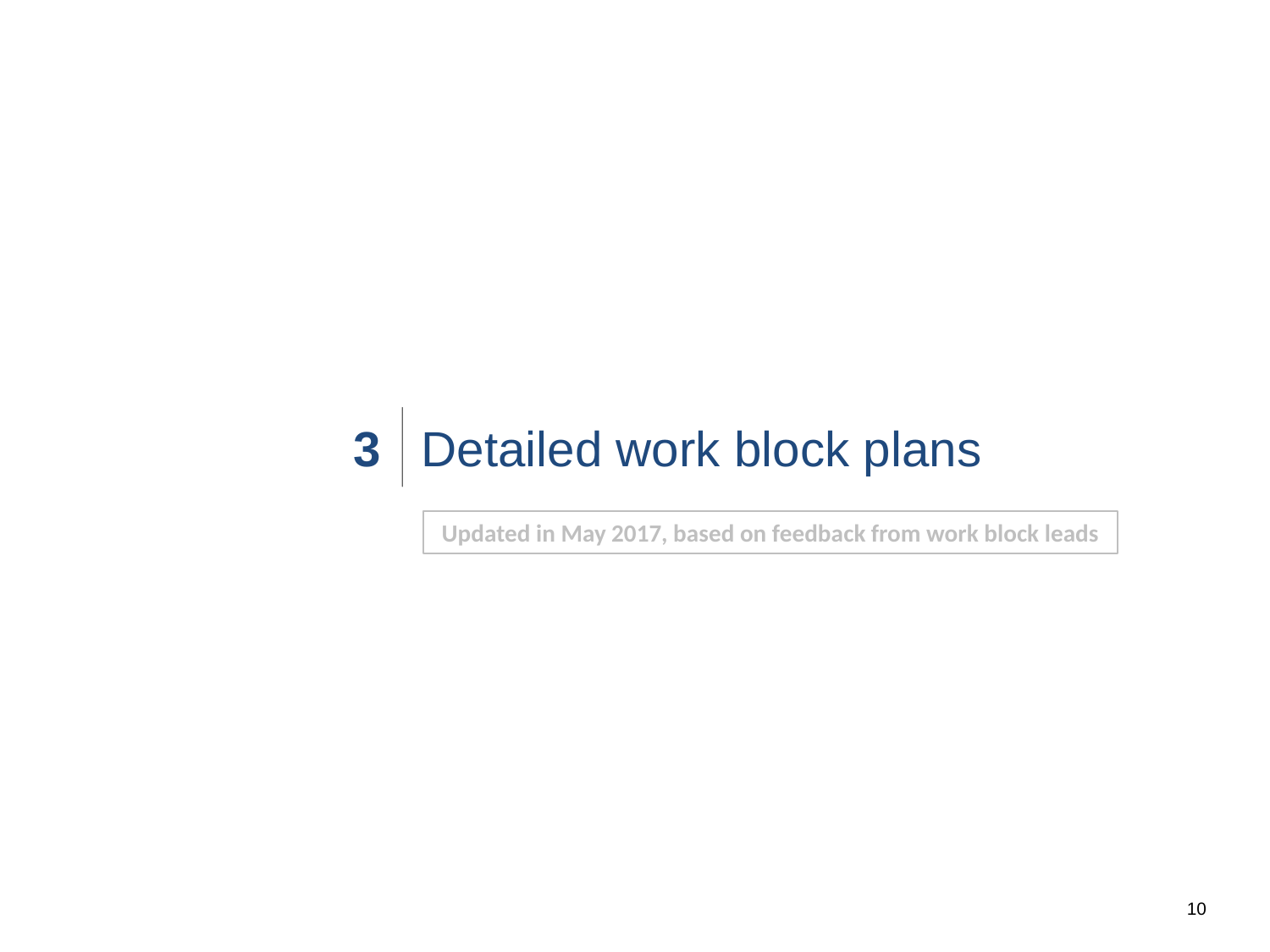

3
Detailed work block plans
Updated in May 2017, based on feedback from work block leads